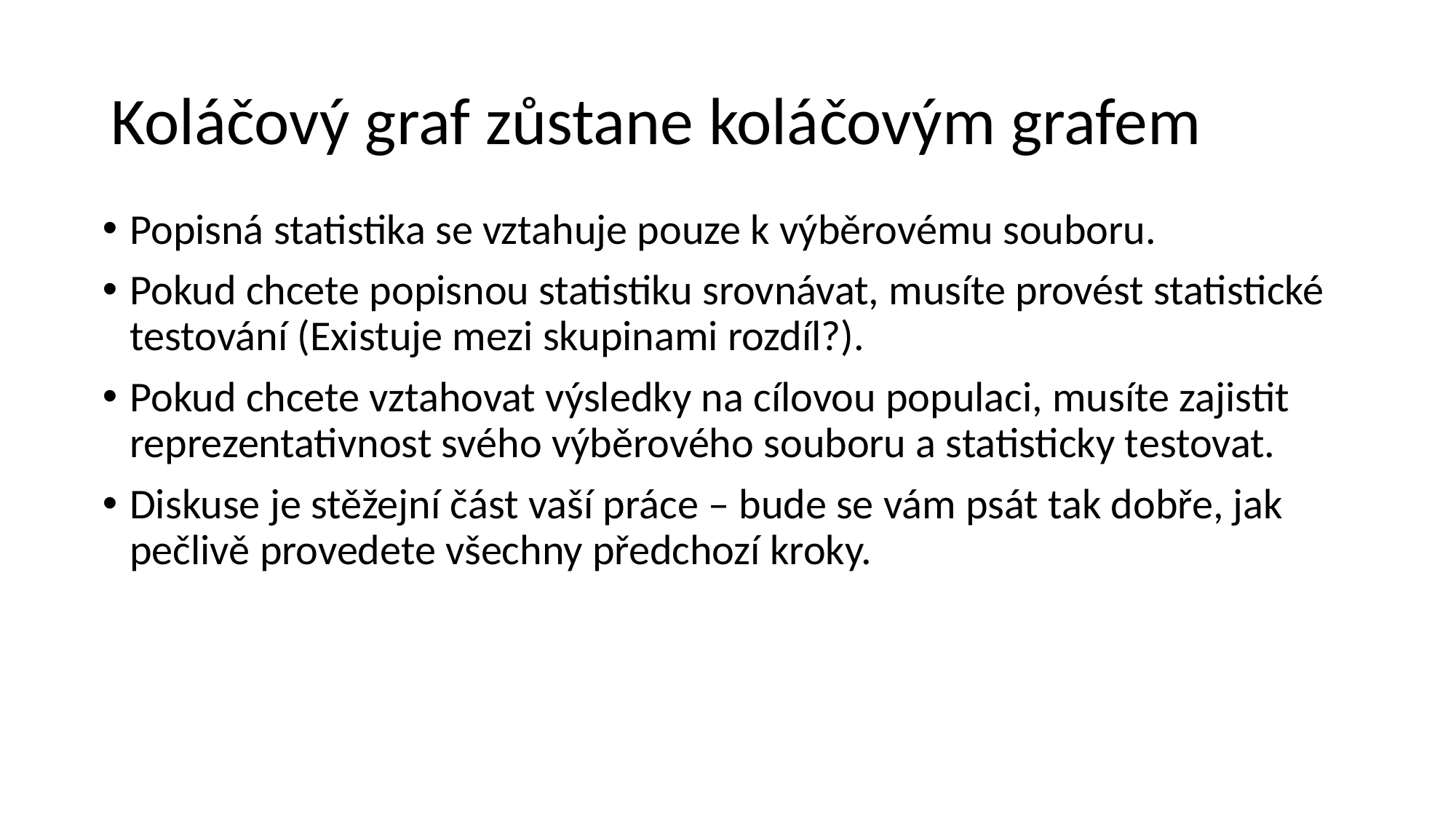

# Koláčový graf zůstane koláčovým grafem
Popisná statistika se vztahuje pouze k výběrovému souboru.
Pokud chcete popisnou statistiku srovnávat, musíte provést statistické testování (Existuje mezi skupinami rozdíl?).
Pokud chcete vztahovat výsledky na cílovou populaci, musíte zajistit reprezentativnost svého výběrového souboru a statisticky testovat.
Diskuse je stěžejní část vaší práce – bude se vám psát tak dobře, jak pečlivě provedete všechny předchozí kroky.